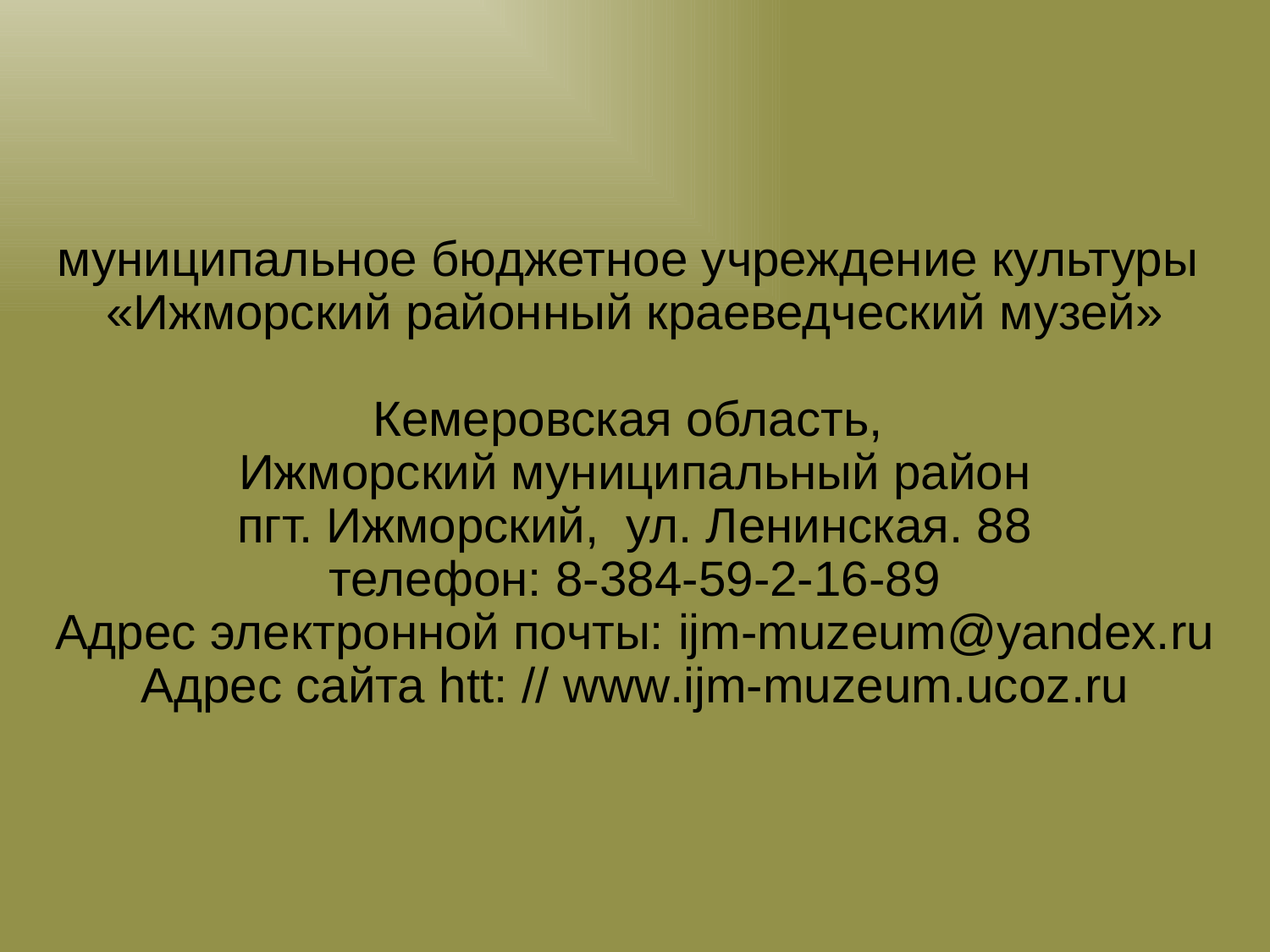

муниципальное бюджетное учреждение культуры
«Ижморский районный краеведческий музей»

Кемеровская область,
Ижморский муниципальный район
пгт. Ижморский,  ул. Ленинская. 88
телефон: 8-384-59-2-16-89
Адрес электронной почты: ijm-muzeum@yandex.ru
Адрес сайта htt: // www.ijm-muzeum.ucoz.ru
#